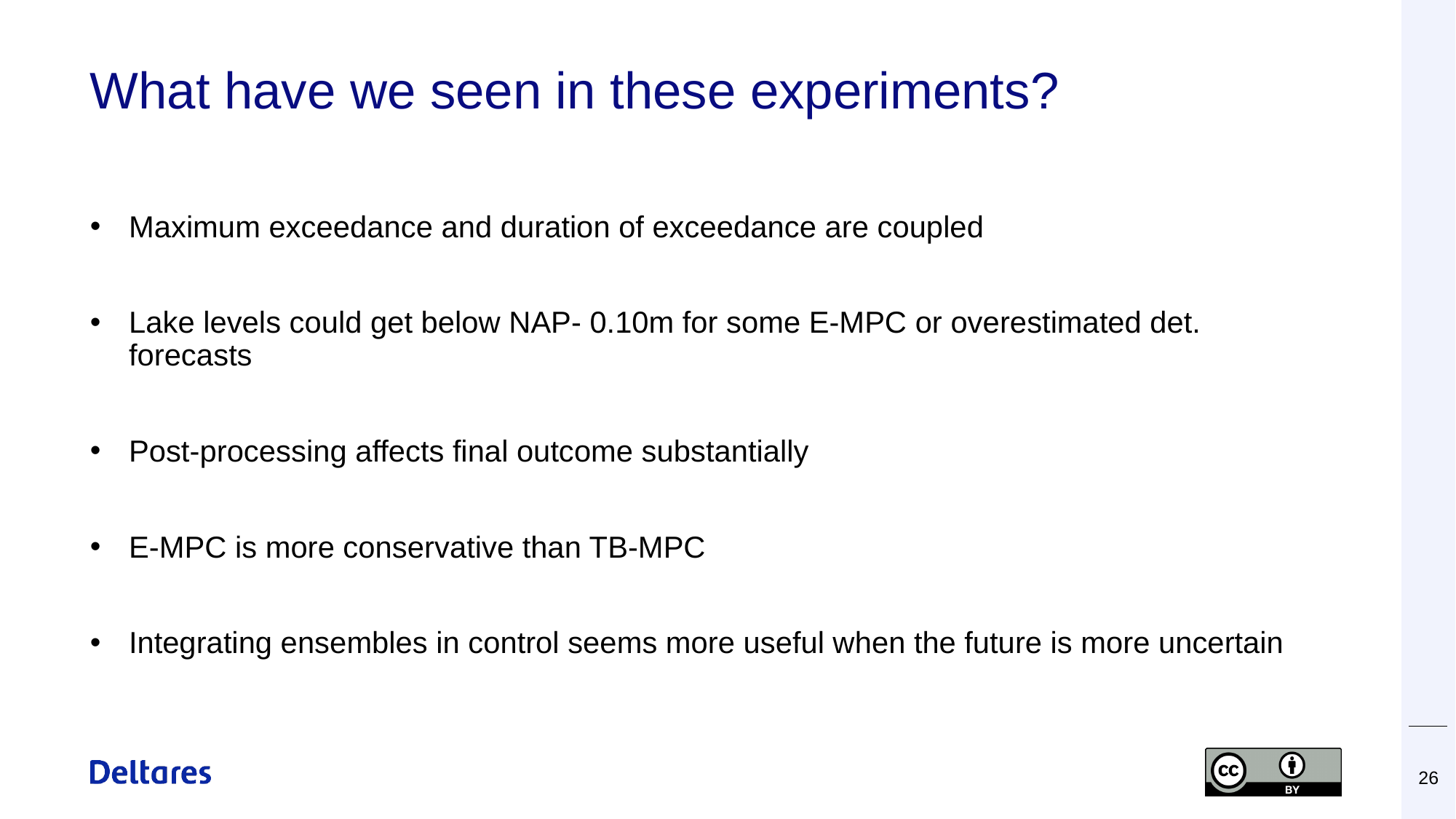

# What have we seen in these experiments?
Maximum exceedance and duration of exceedance are coupled

Lake levels could get below NAP- 0.10m for some E-MPC or overestimated det. forecasts

Post-processing affects final outcome substantially

E-MPC is more conservative than TB-MPC

Integrating ensembles in control seems more useful when the future is more uncertain

26